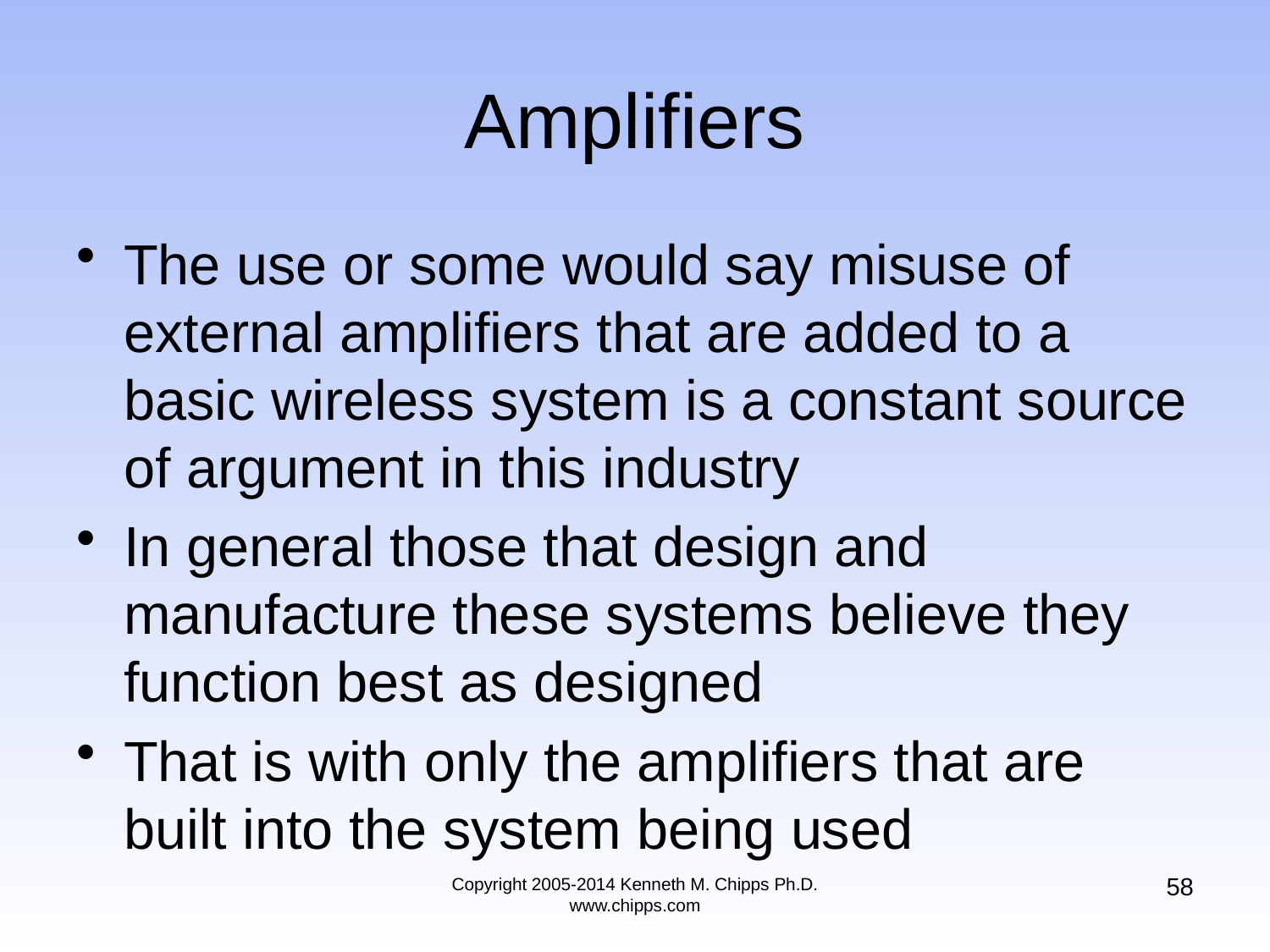

# Amplifiers
The use or some would say misuse of external amplifiers that are added to a basic wireless system is a constant source of argument in this industry
In general those that design and manufacture these systems believe they function best as designed
That is with only the amplifiers that are built into the system being used
58
Copyright 2005-2014 Kenneth M. Chipps Ph.D. www.chipps.com